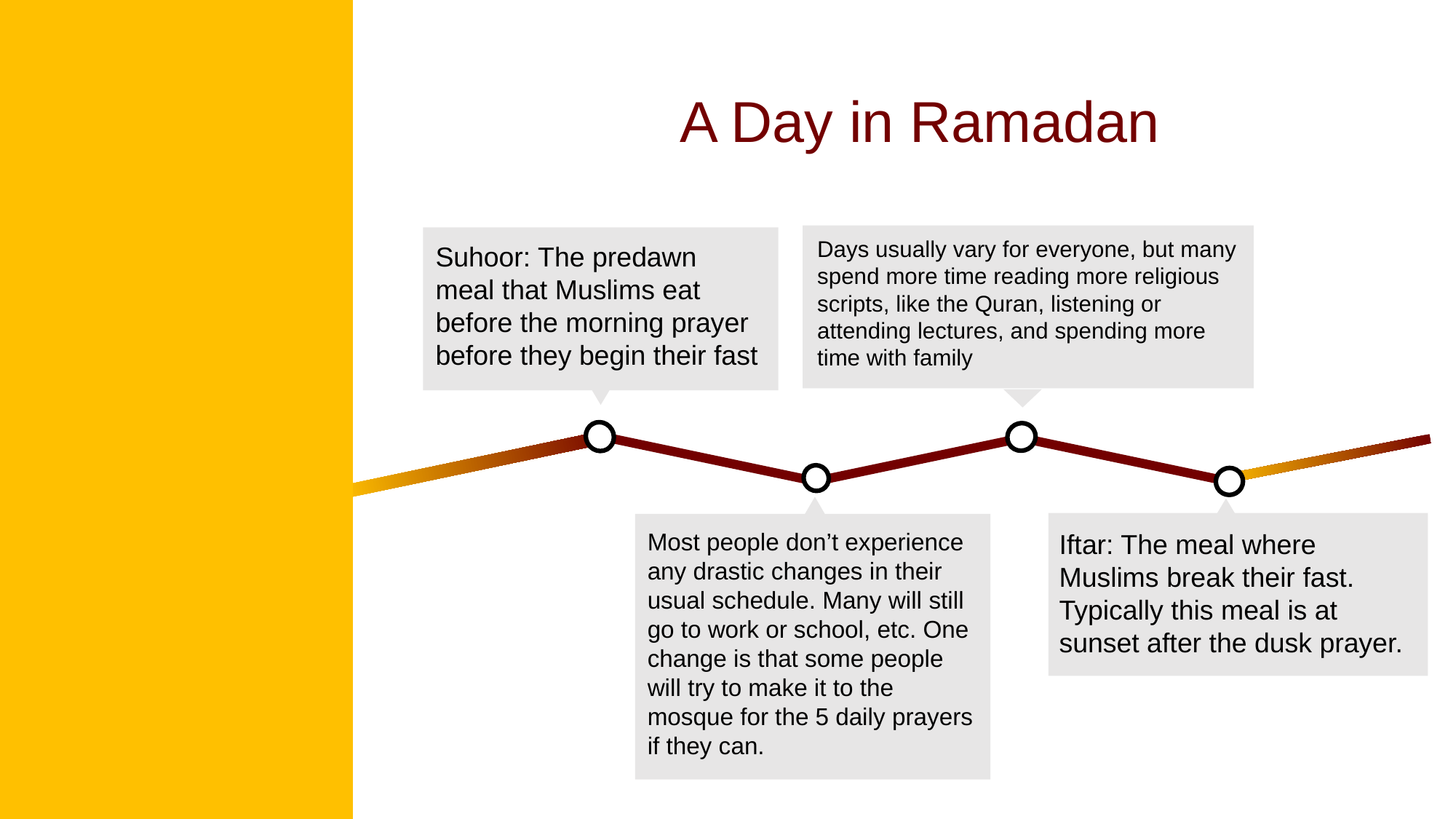

# A Day in Ramadan

Days usually vary for everyone, but many spend more time reading more religious scripts, like the Quran, listening or attending lectures, and spending more time with family
Suhoor: The predawn meal that Muslims eat before the morning prayer before they begin their fast

Most people don’t experience any drastic changes in their usual schedule. Many will still go to work or school, etc. One change is that some people will try to make it to the mosque for the 5 daily prayers if they can.

Iftar: The meal where Muslims break their fast. Typically this meal is at sunset after the dusk prayer.